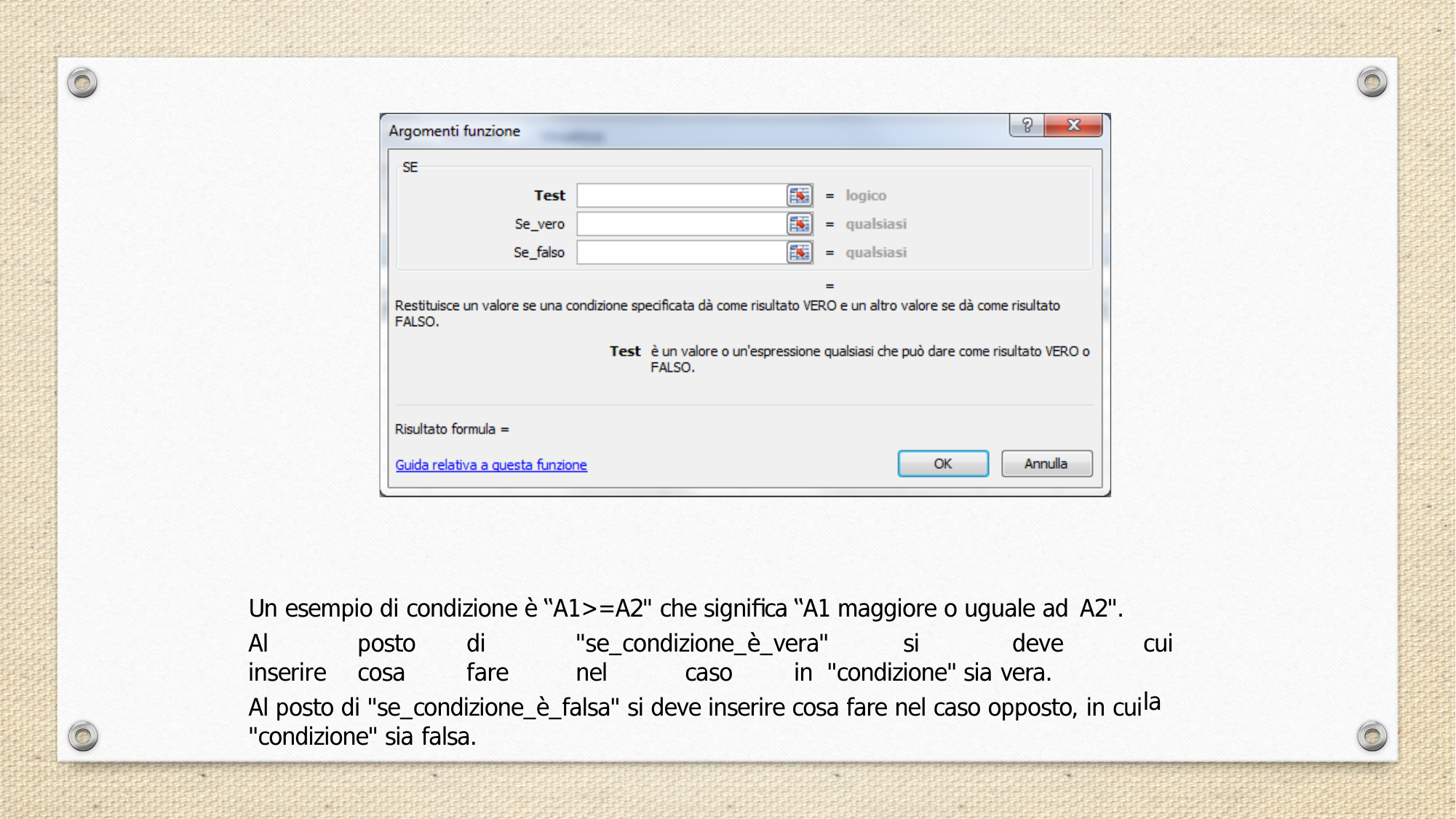

Un esempio di condizione è “A1>=A2" che significa “A1 maggiore o uguale ad A2".
Al	posto	di	"se_condizione_è_vera"	si	deve	inserire	cosa	fare	nel	caso	in  "condizione" sia vera.
cui	la
Al posto di "se_condizione_è_falsa" si deve inserire cosa fare nel caso opposto, in cui  "condizione" sia falsa.